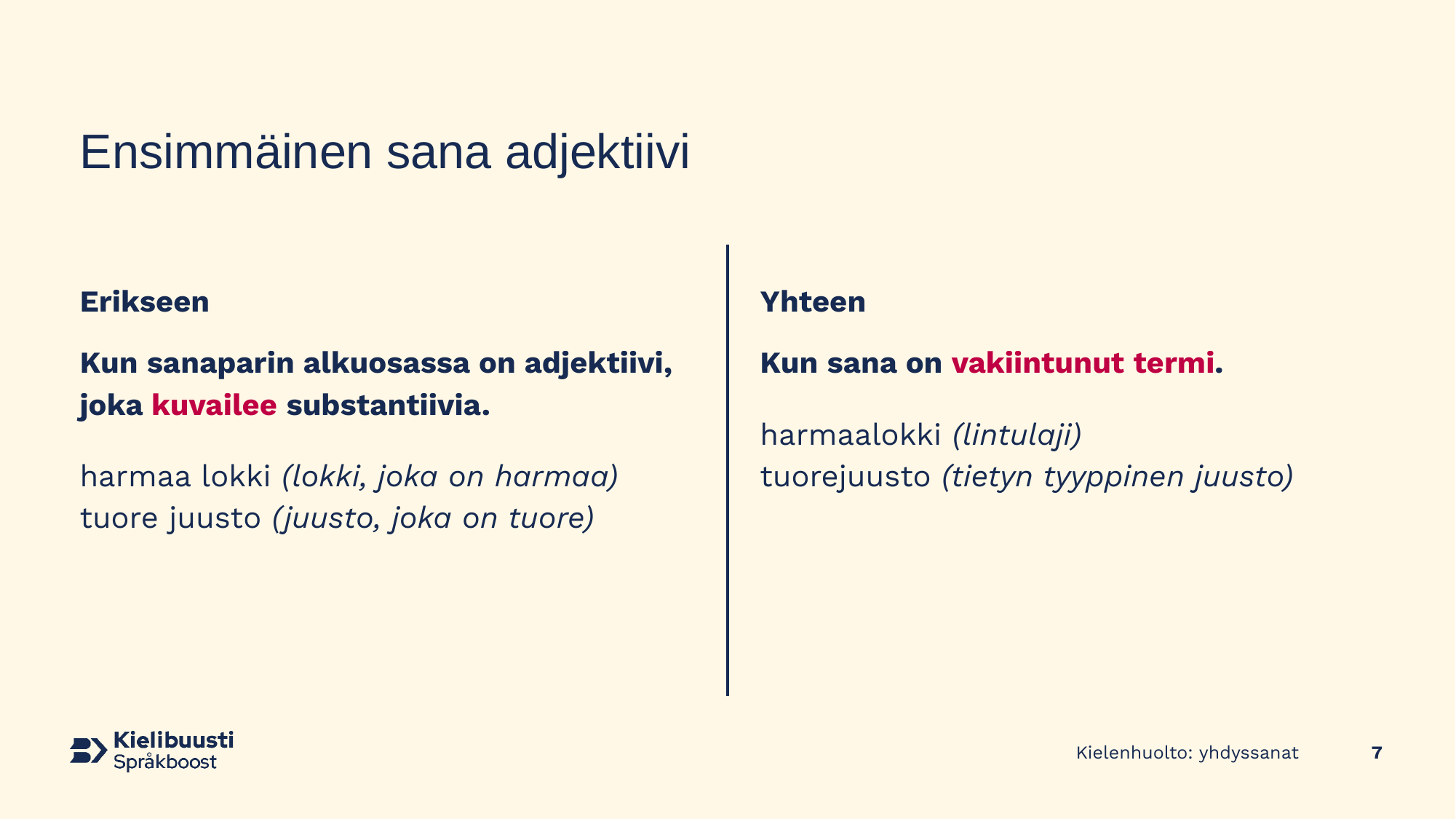

# Ensimmäinen sana adjektiivi
Erikseen
Yhteen
Kun sana on vakiintunut termi.
harmaalokki (lintulaji)
tuorejuusto (tietyn tyyppinen juusto)

Kun sanaparin alkuosassa on adjektiivi, joka kuvailee substantiivia.
harmaa lokki (lokki, joka on harmaa)
tuore juusto (juusto, joka on tuore)

Kielenhuolto: yhdyssanat
7